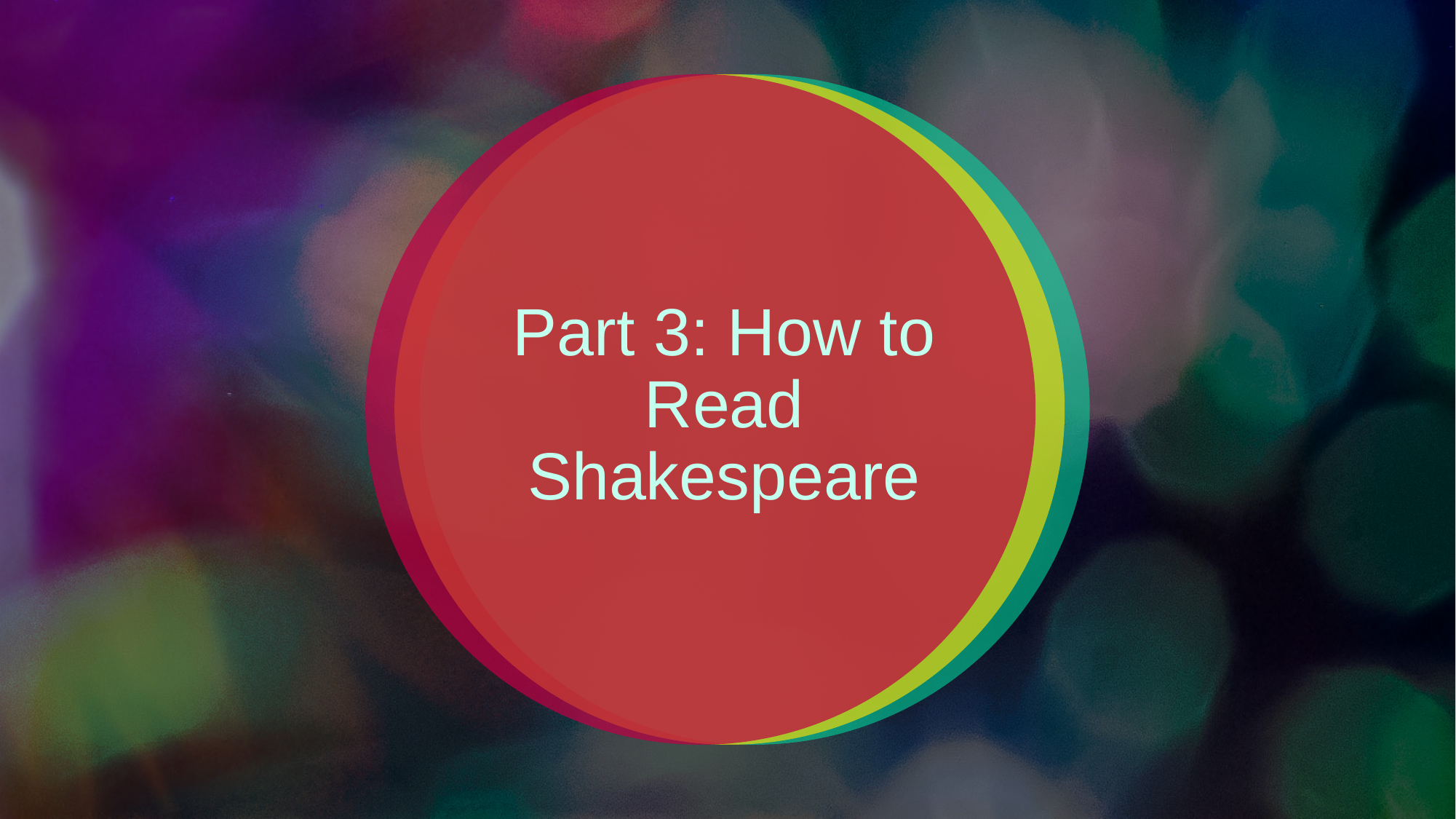

# Part 3: How to Read Shakespeare